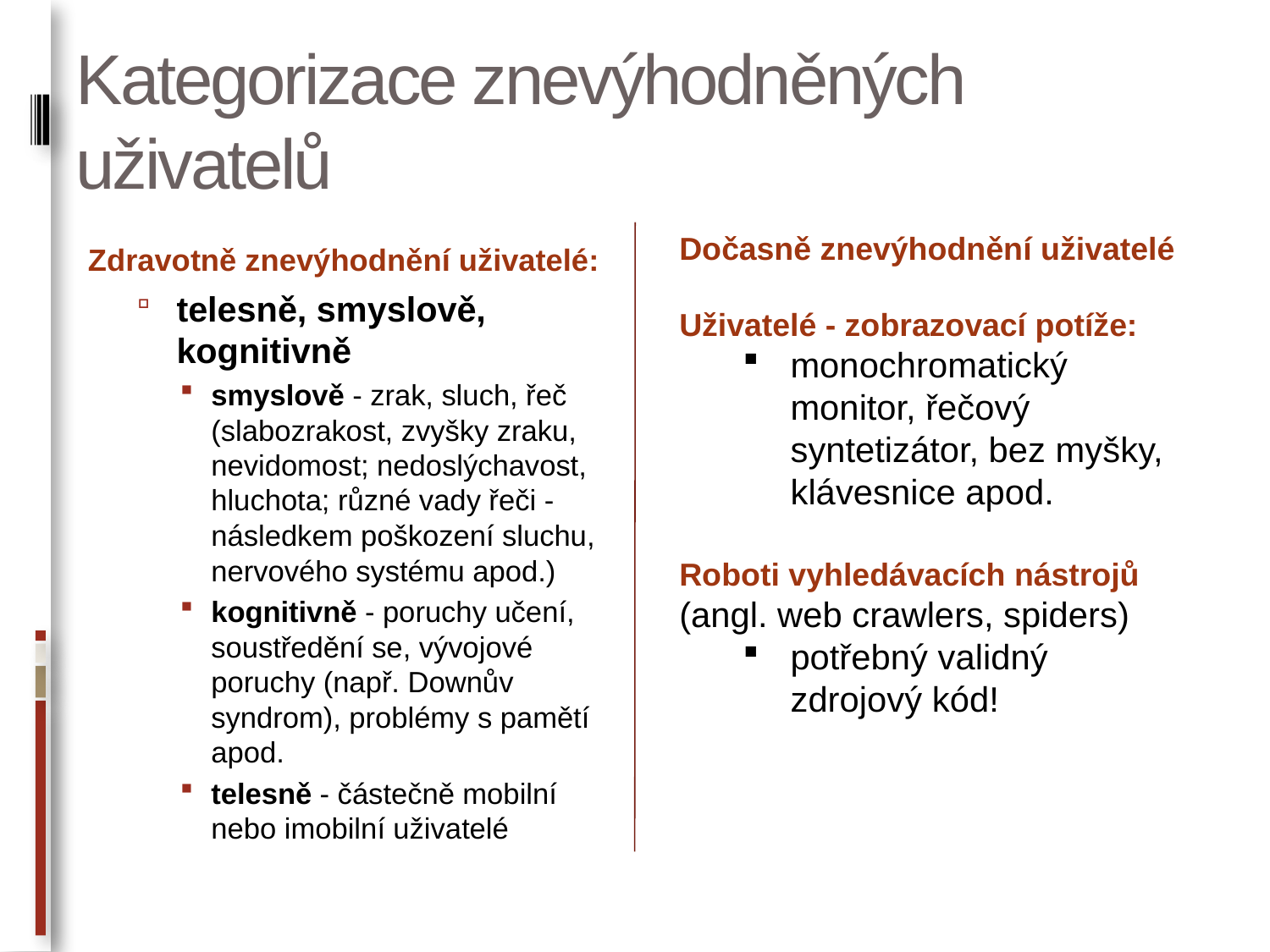

# Kategorizace znevýhodněných uživatelů
 Zdravotně znevýhodnění uživatelé:
telesně, smyslově, kognitivně
smyslově - zrak, sluch, řeč (slabozrakost, zvyšky zraku, nevidomost; nedoslýchavost, hluchota; různé vady řeči - následkem poškození sluchu, nervového systému apod.)
kognitivně - poruchy učení, soustředění se, vývojové poruchy (např. Downův syndrom), problémy s pamětí apod.
telesně - částečně mobilní nebo imobilní uživatelé

Dočasně znevýhodnění uživatelé

Uživatelé - zobrazovací potíže:
monochromatický monitor, řečový syntetizátor, bez myšky, klávesnice apod.

Roboti vyhledávacích nástrojů (angl. web crawlers, spiders)
potřebný validný zdrojový kód!